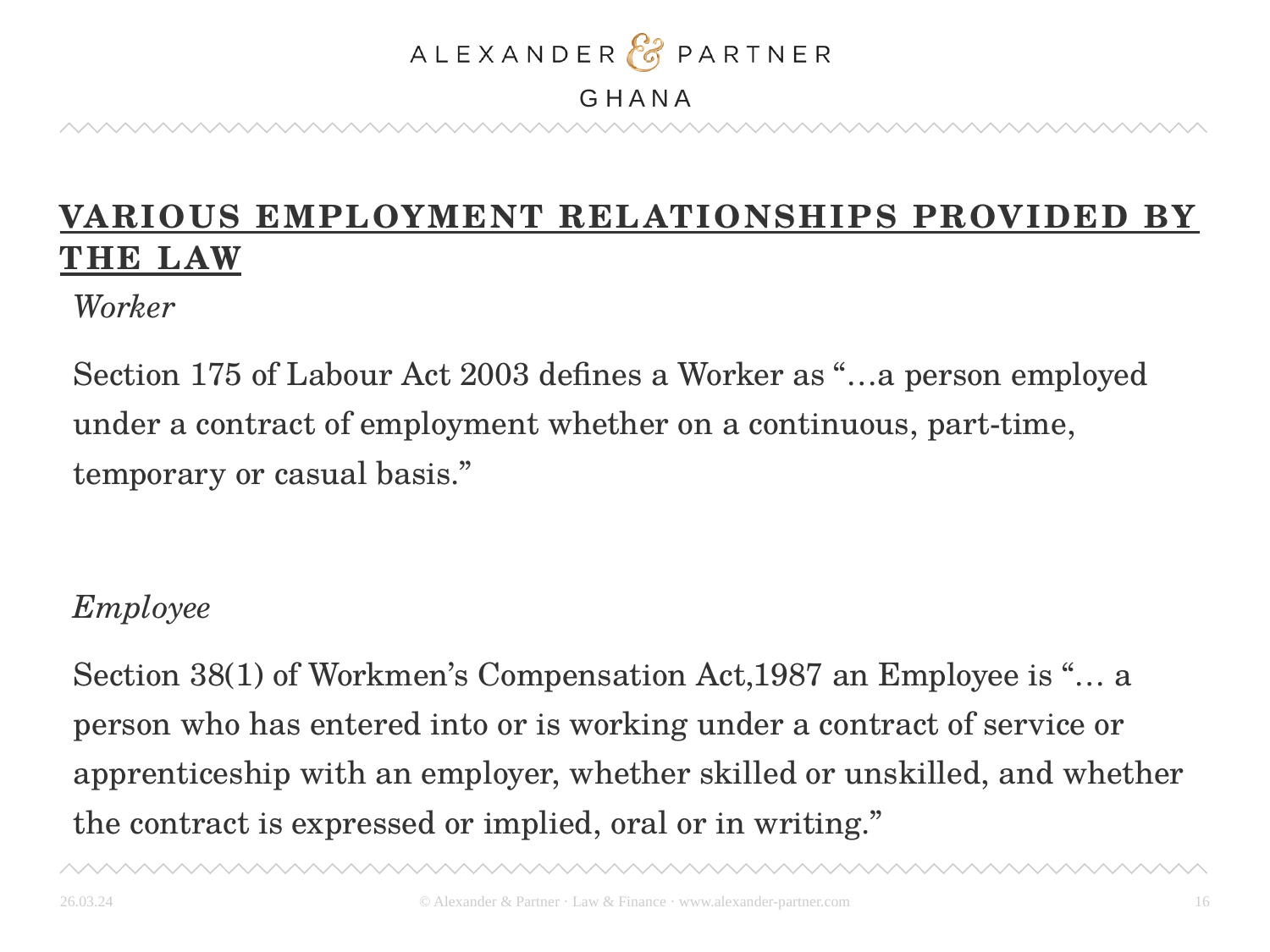

# Various employment relationships provided by the law
Worker
Section 175 of Labour Act 2003 defines a Worker as “…a person employed under a contract of employment whether on a continuous, part-time, temporary or casual basis.”

Employee
Section 38(1) of Workmen’s Compensation Act,1987 an Employee is “… a person who has entered into or is working under a contract of service or apprenticeship with an employer, whether skilled or unskilled, and whether the contract is expressed or implied, oral or in writing.”

26.03.24
16